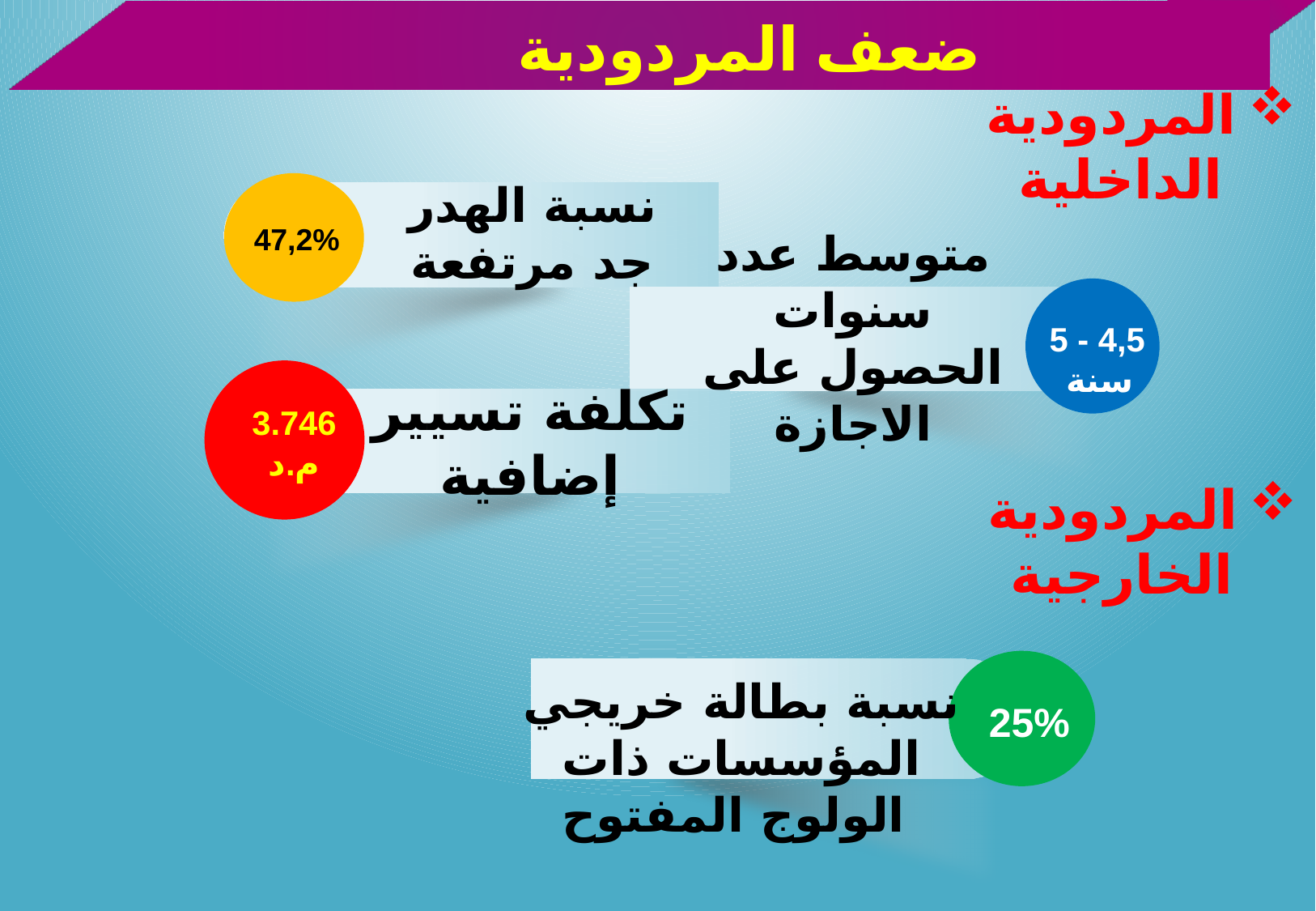

ضعف المردودية
المردودية الداخلية

نسبة الهدر جد مرتفعة
47,2%

متوسط عدد سنوات الحصول على الاجازة
5 - 4,5
سنة

3.746
م.د
تكلفة تسيير إضافية
المردودية الخارجية

نسبة بطالة خريجي المؤسسات ذات الولوج المفتوح
25%